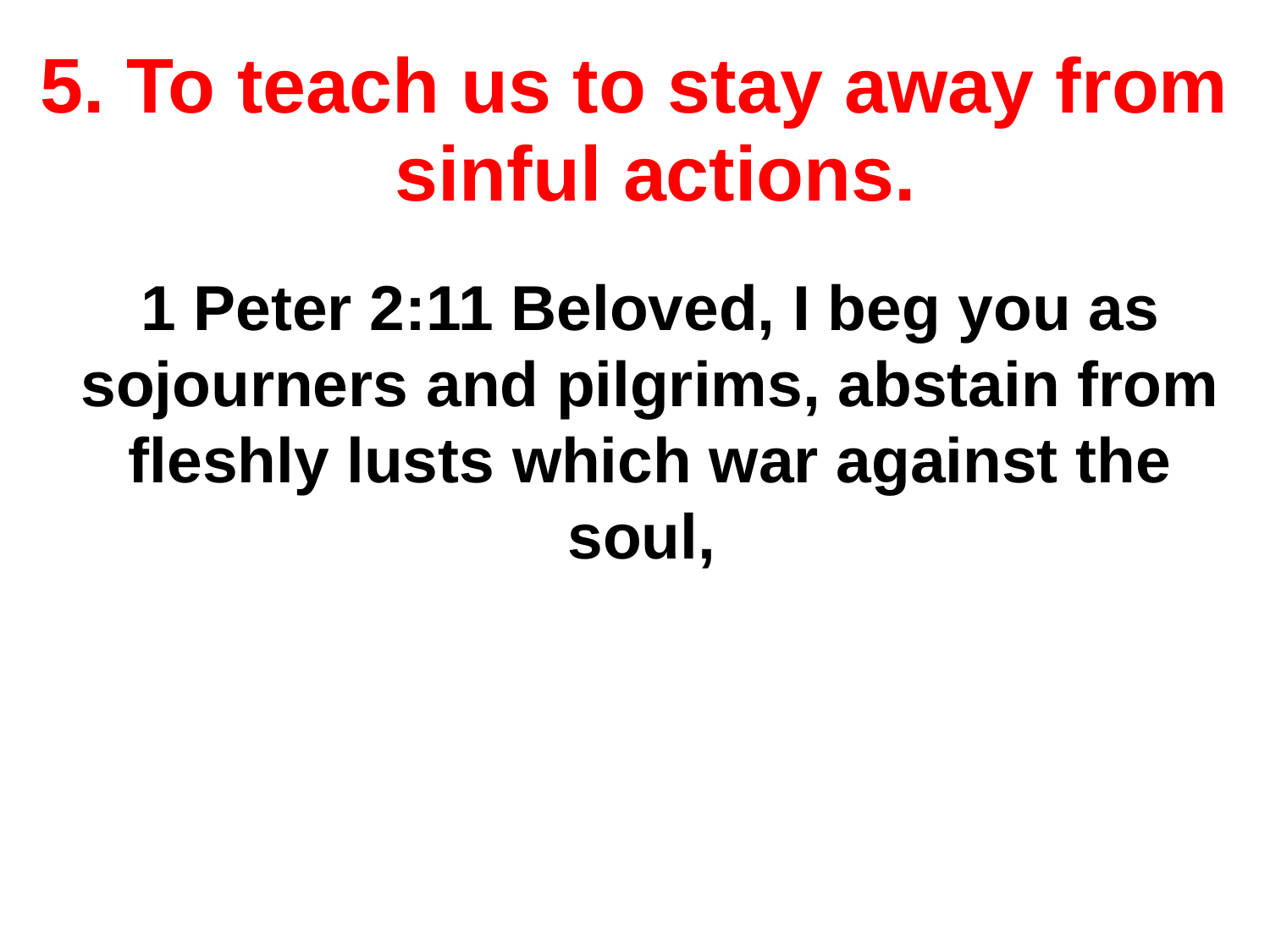

# To teach us to stay away from sinful actions.
1 Peter 2:11 Beloved, I beg you as sojourners and pilgrims, abstain from fleshly lusts which war against the soul,